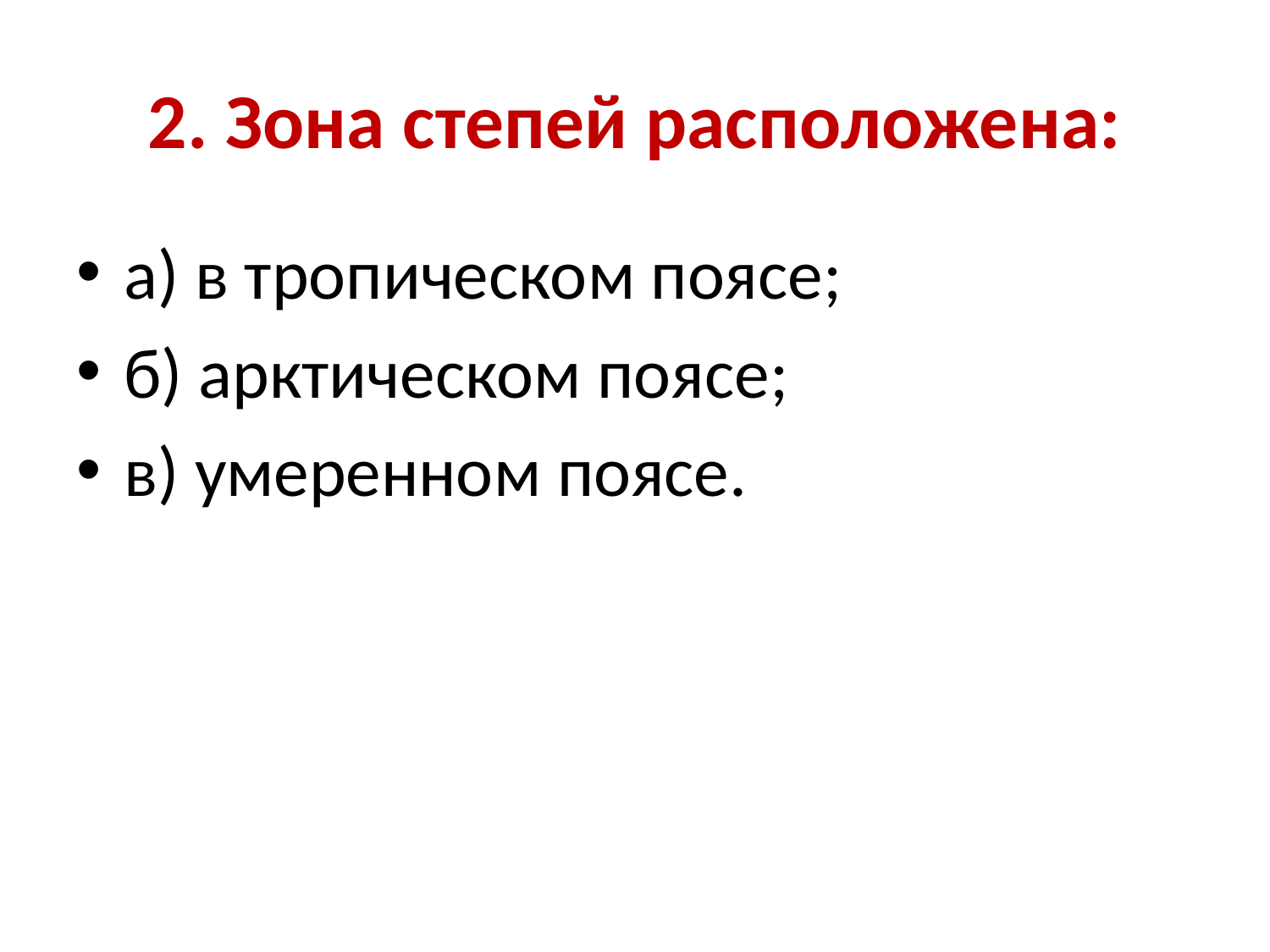

# 2. Зона степей расположена:
а) в тропическом поясе;
б) арктическом поясе;
в) умеренном поясе.